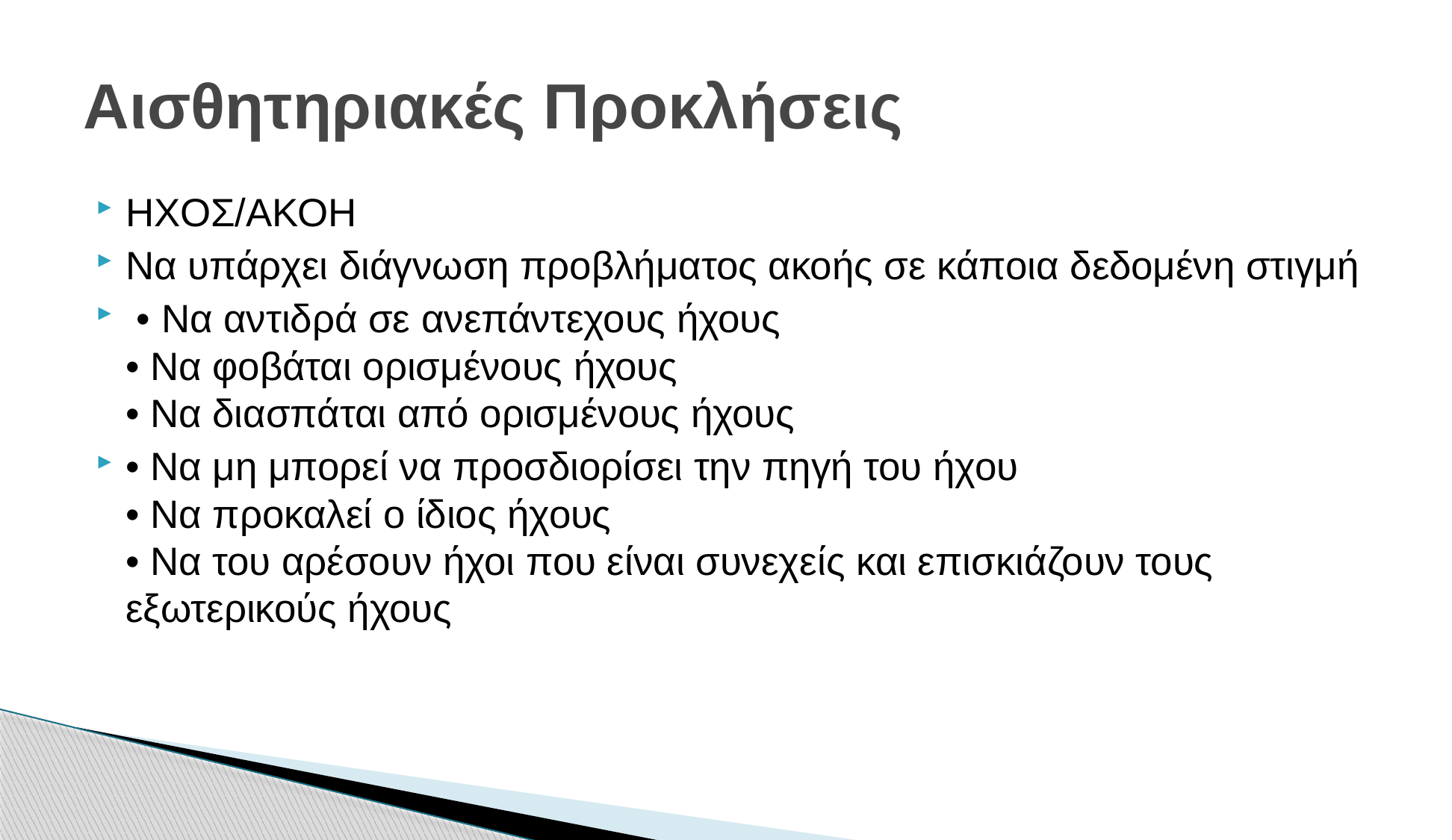

# Αισθητηριακές Προκλήσεις
ΗΧΟΣ/ΑΚΟΗ
Να υπάρχει διάγνωση προβλήματος ακοής σε κάποια δεδομένη στιγμή
 • Να αντιδρά σε ανεπάντεχους ήχους
• Να φοβάται ορισμένους ήχους
• Να διασπάται από ορισμένους ήχους
• Να μη μπορεί να προσδιορίσει την πηγή του ήχου
• Να προκαλεί ο ίδιος ήχους
• Να του αρέσουν ήχοι που είναι συνεχείς και επισκιάζουν τους εξωτερικούς ήχους